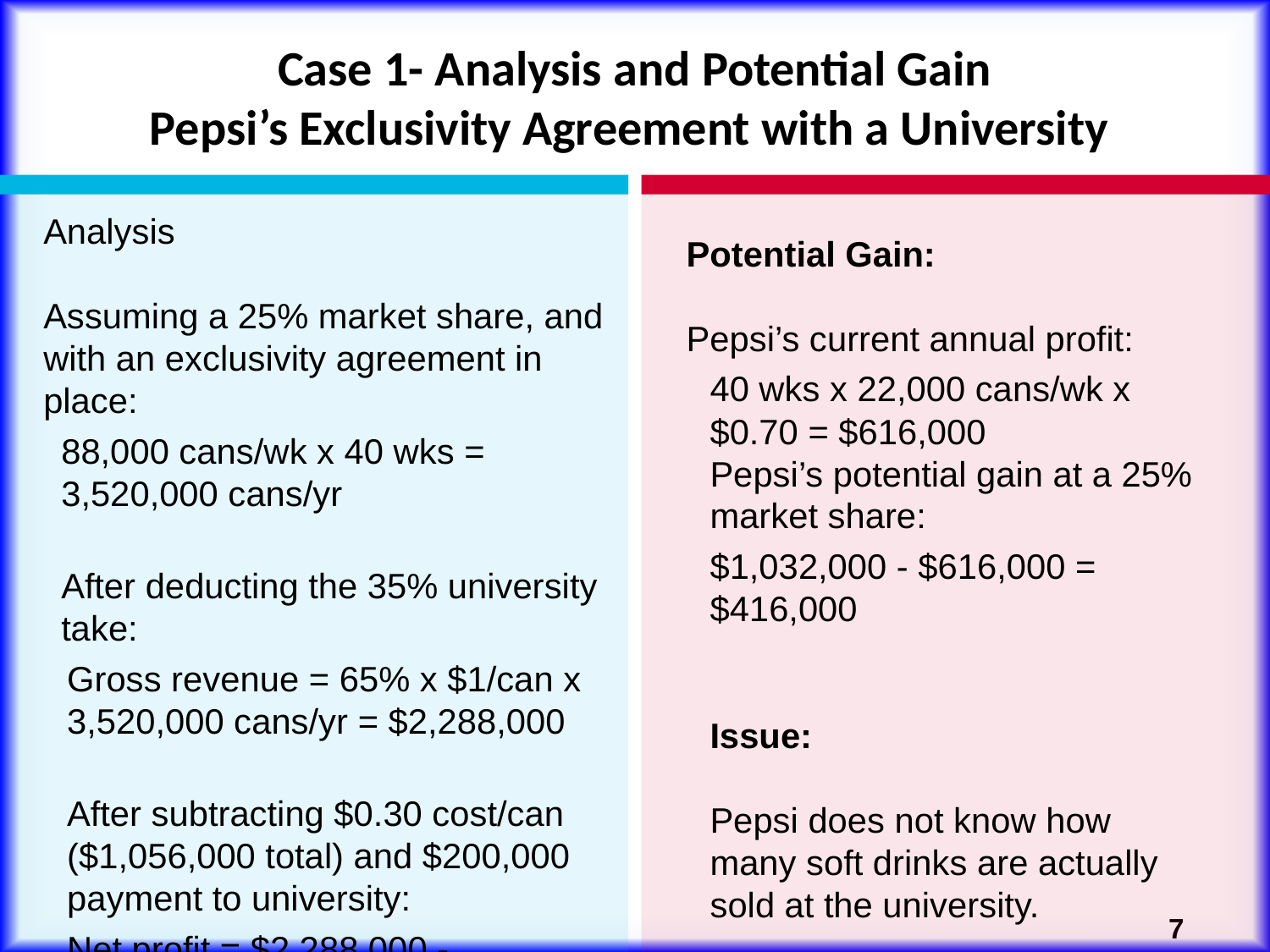

Case 1- Analysis and Potential Gain
Pepsi’s Exclusivity Agreement with a University
Analysis

Assuming a 25% market share, and with an exclusivity agreement in place:
88,000 cans/wk x 40 wks = 3,520,000 cans/yr

After deducting the 35% university take:
Gross revenue = 65% x $1/can x 3,520,000 cans/yr = $2,288,000

After subtracting $0.30 cost/can ($1,056,000 total) and $200,000 payment to university:
Net profit = $2,288,000 - $1,056,000 - $200,000 = $1,032,000
Potential Gain:

Pepsi’s current annual profit:
40 wks x 22,000 cans/wk x $0.70 = $616,000
Pepsi’s potential gain at a 25% market share:
$1,032,000 - $616,000 = $416,000

Issue:

Pepsi does not know how many soft drinks are actually sold at the university.